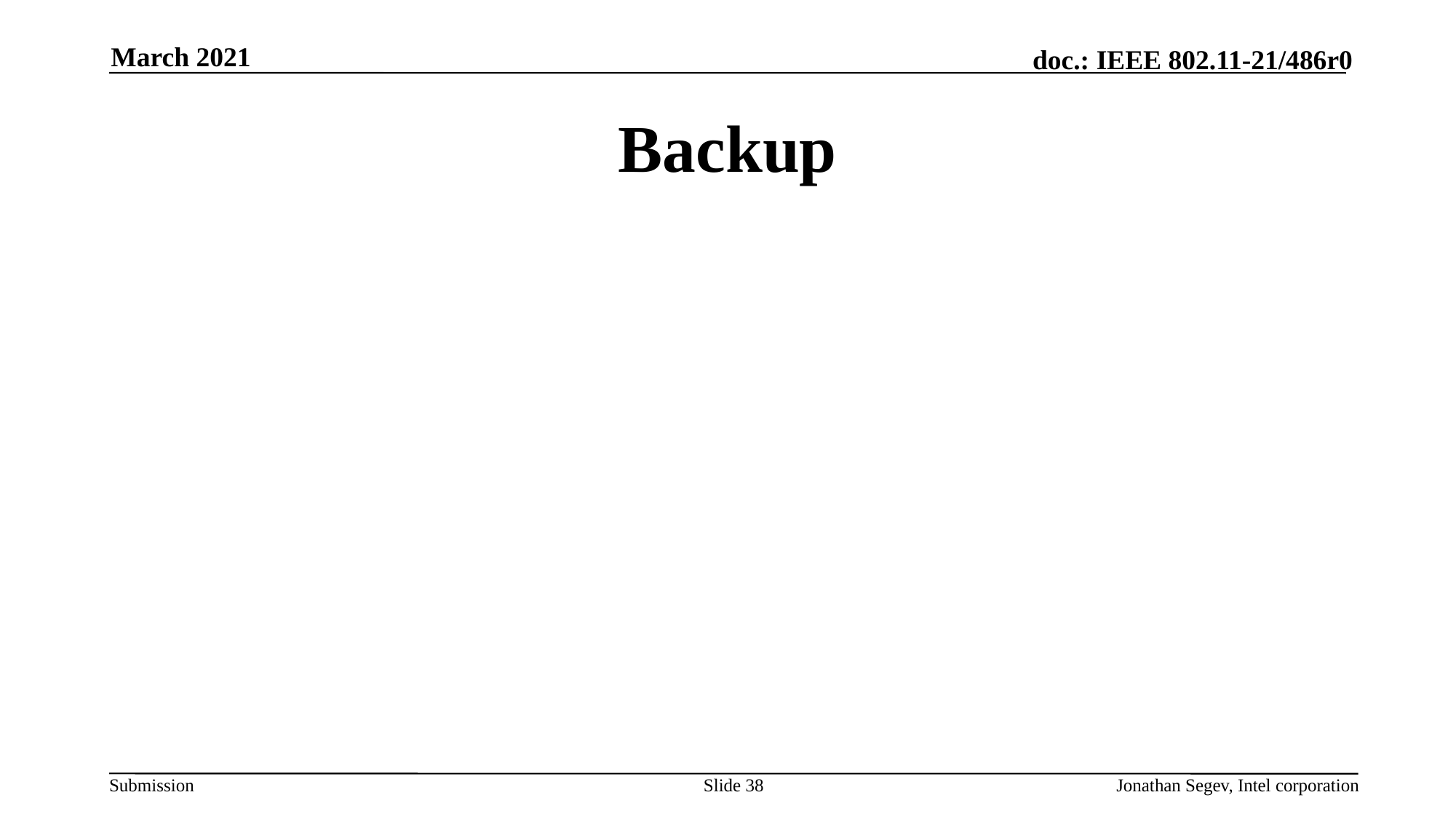

March 2021
# Backup

Slide 38
Jonathan Segev, Intel corporation